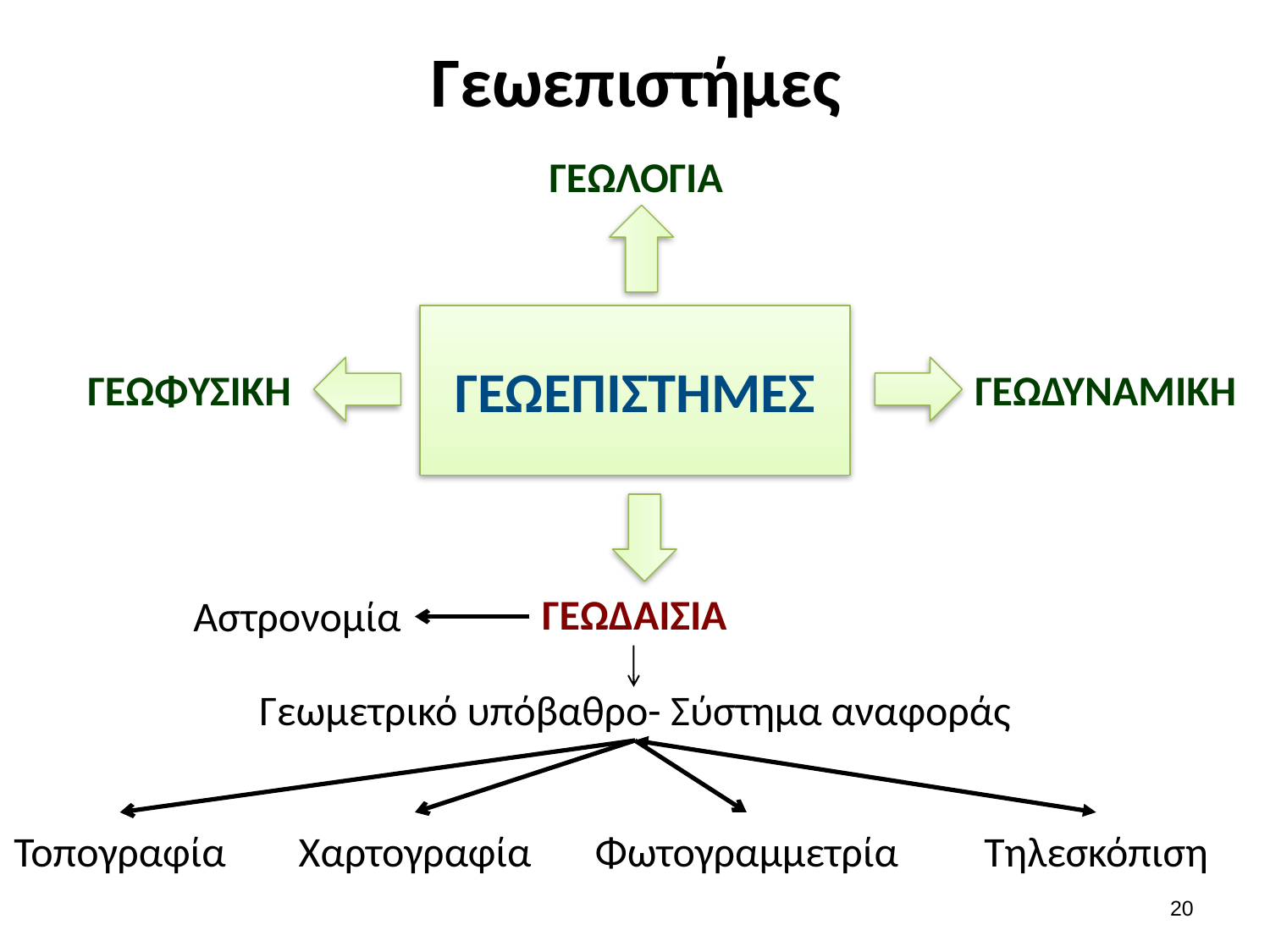

# Γεωεπιστήμες
ΓΕΩΛΟΓΙΑ

ΓΕΩΕΠΙΣΤΗΜΕΣ
ΓΕΩΦΥΣΙΚΗ

ΓΕΩΔΥΝΑΜΙΚΗ

Αστρονομία
ΓΕΩΔΑΙΣΙΑ
Γεωμετρικό υπόβαθρο- Σύστημα αναφοράς
Τοπογραφία
Χαρτογραφία
Φωτογραμμετρία
Τηλεσκόπιση
20